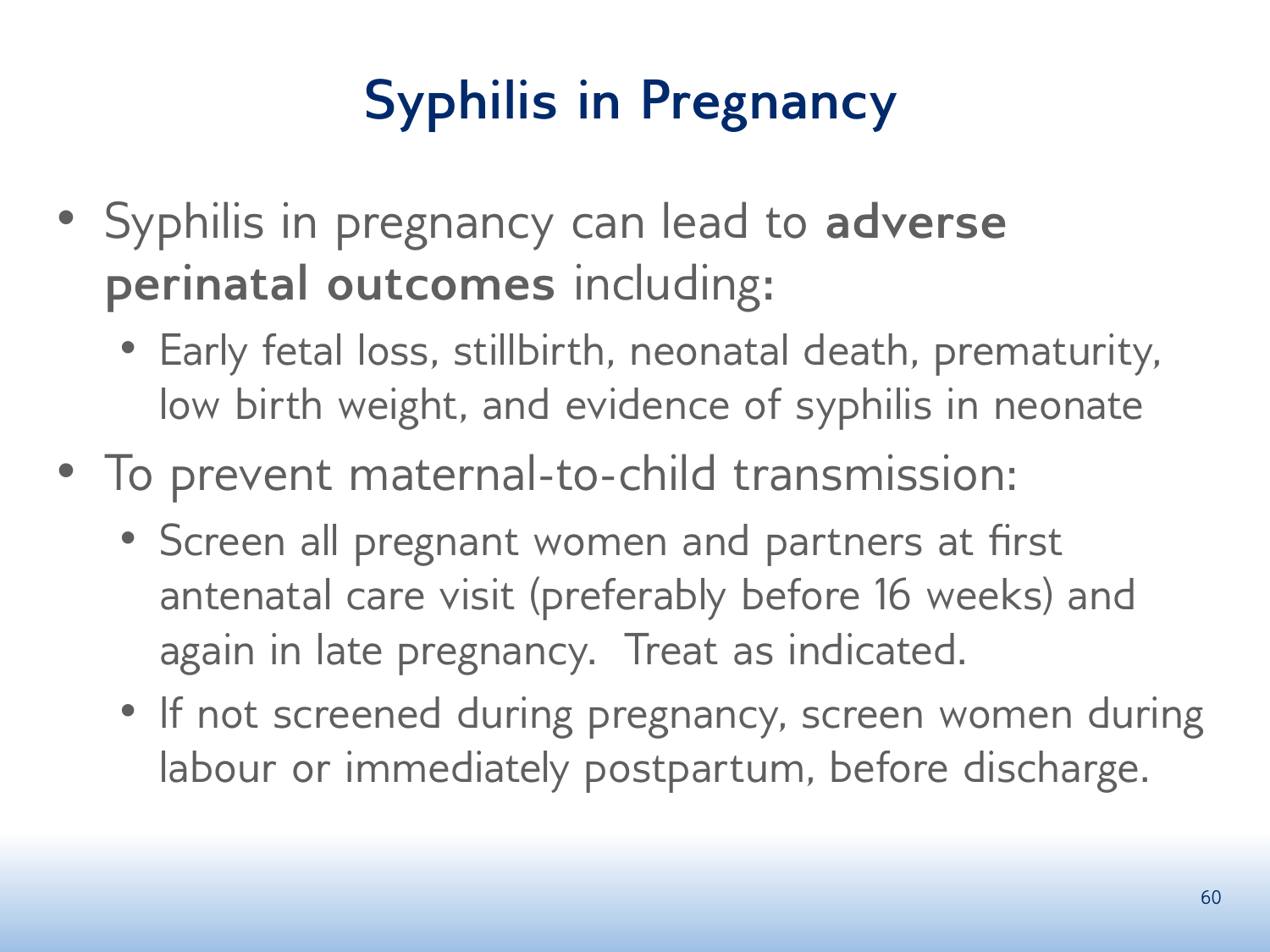

# Syphilis in Pregnancy
Syphilis in pregnancy can lead to adverse perinatal outcomes including:
Early fetal loss, stillbirth, neonatal death, prematurity, low birth weight, and evidence of syphilis in neonate
To prevent maternal-to-child transmission:
Screen all pregnant women and partners at first antenatal care visit (preferably before 16 weeks) and again in late pregnancy.  Treat as indicated.
If not screened during pregnancy, screen women during labour or immediately postpartum, before discharge.
60